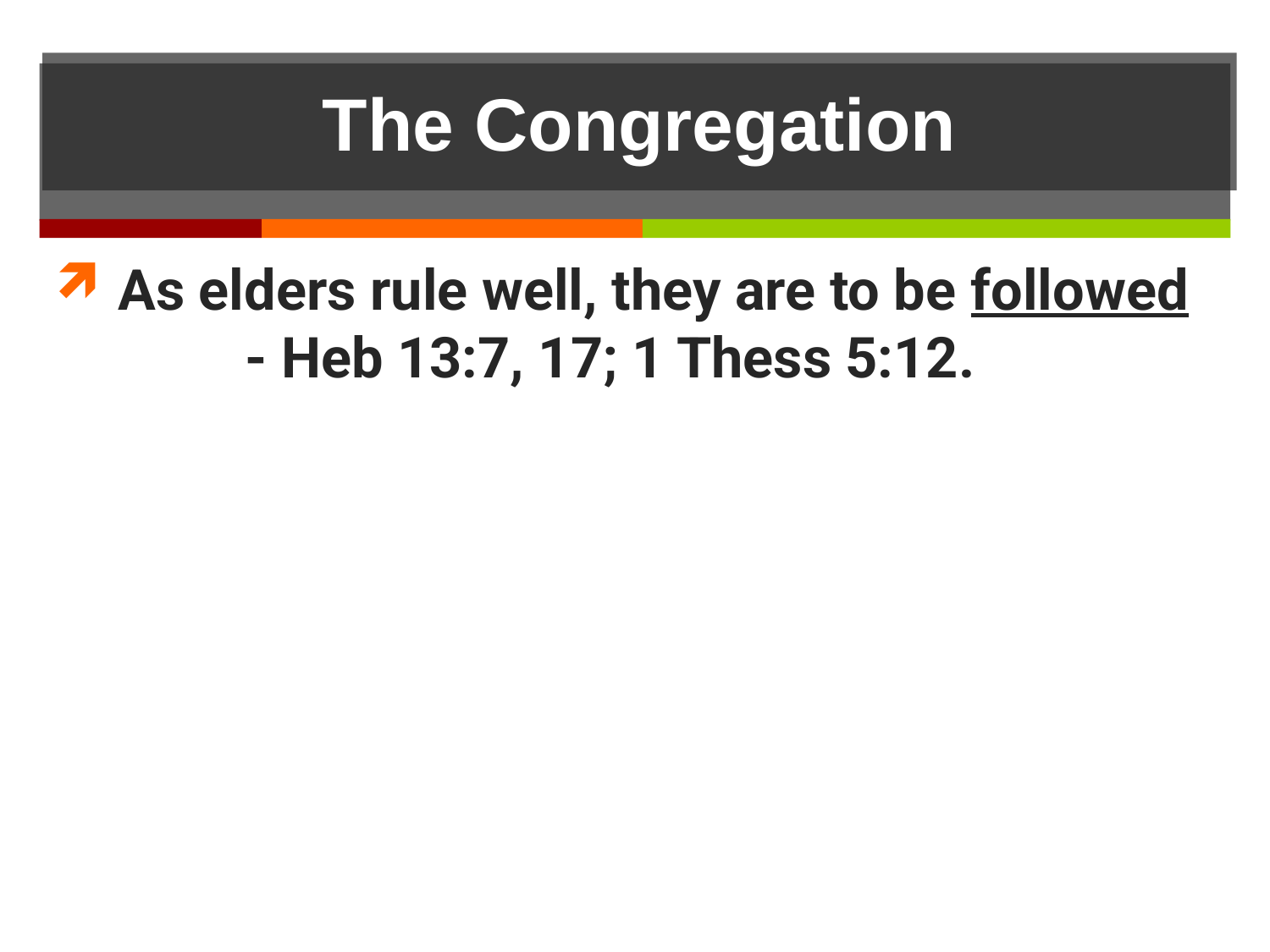

# The Congregation
As elders rule well, they are to be followed 	- Heb 13:7, 17; 1 Thess 5:12.